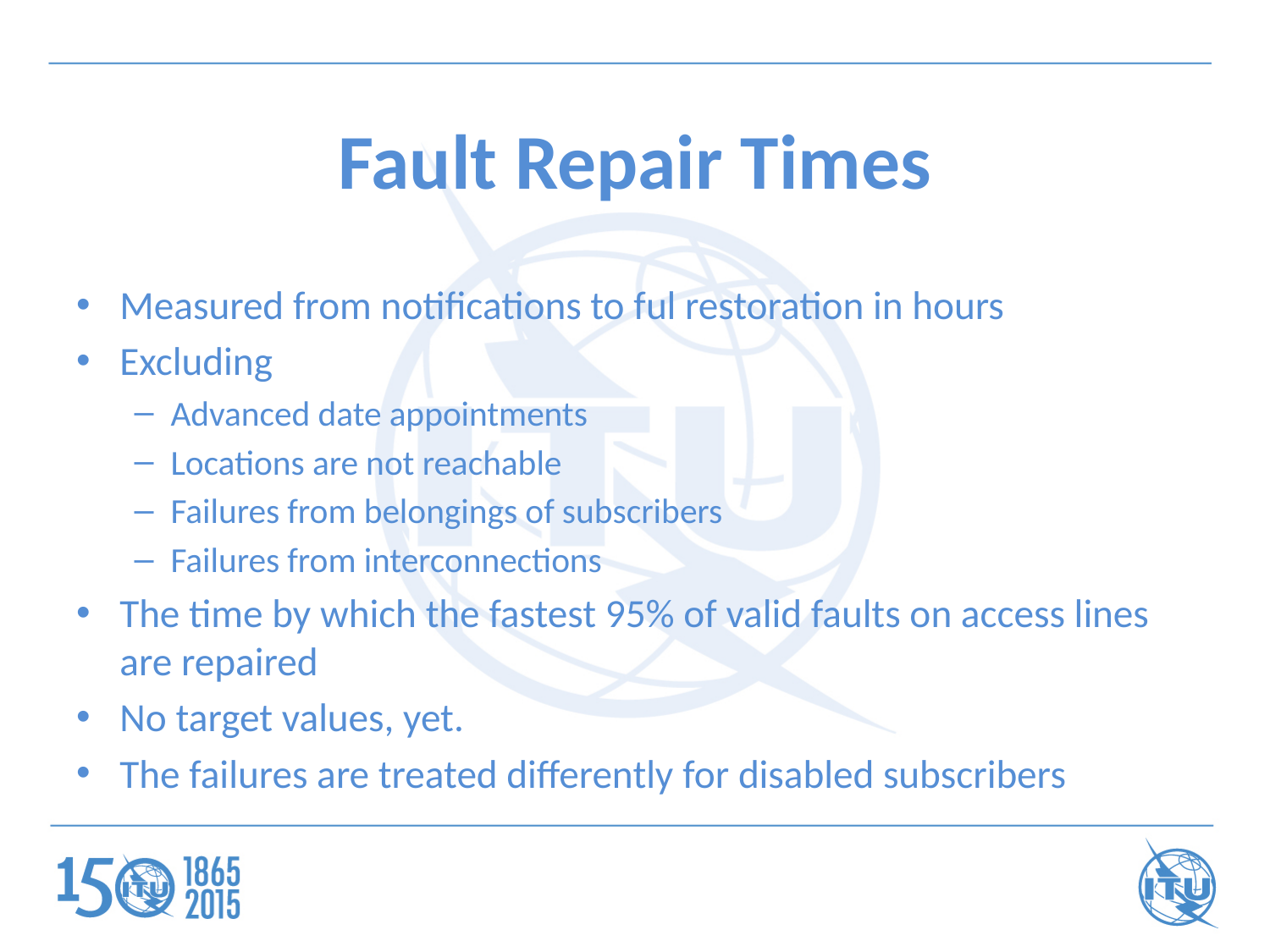

# Fault Repair Times
Measured from notifications to ful restoration in hours
Excluding
Advanced date appointments
Locations are not reachable
Failures from belongings of subscribers
Failures from interconnections
The time by which the fastest 95% of valid faults on access lines are repaired
No target values, yet.
The failures are treated differently for disabled subscribers